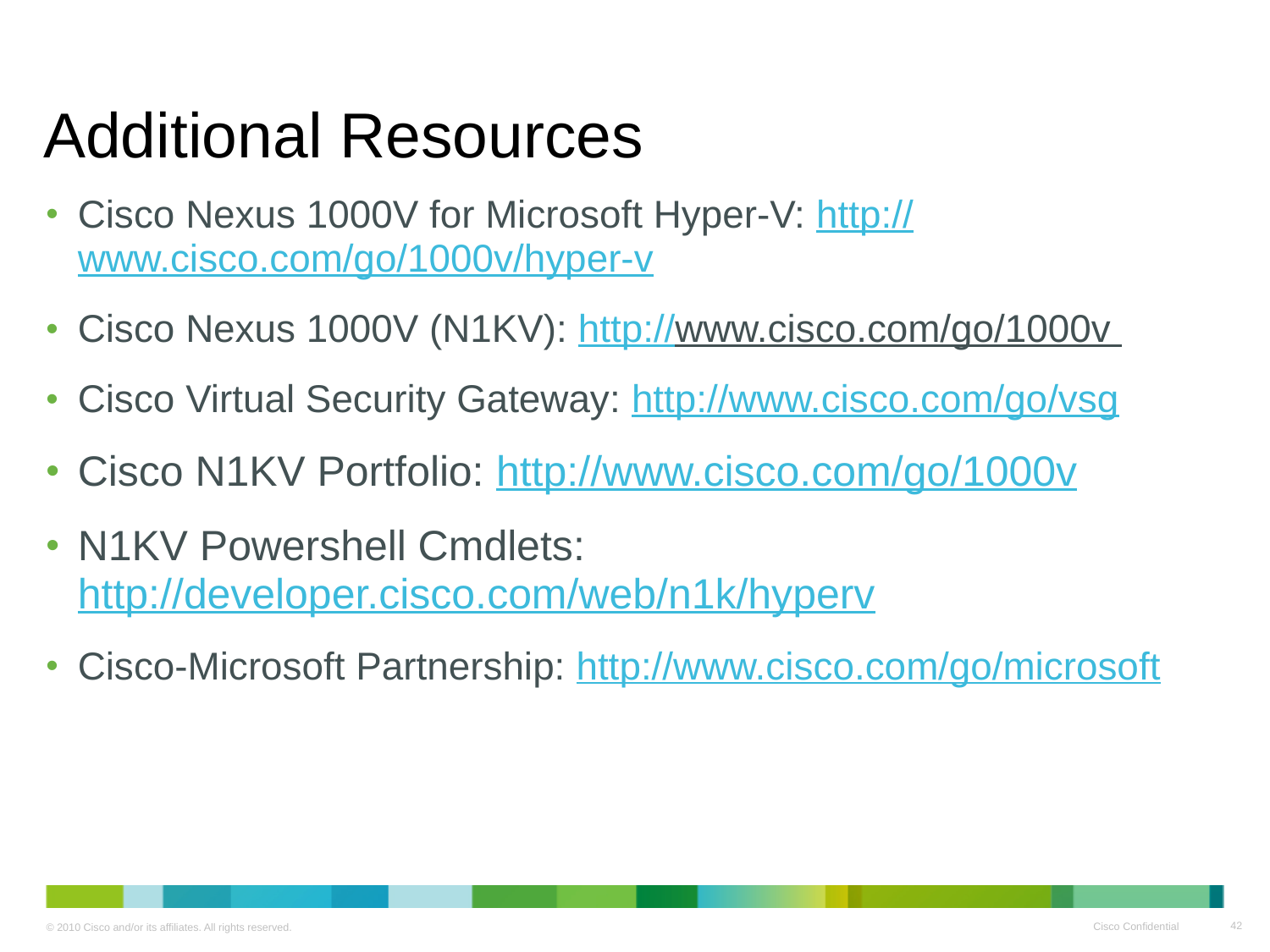

# Additional Resources
Cisco Nexus 1000V for Microsoft Hyper-V: http://www.cisco.com/go/1000v/hyper-v
Cisco Nexus 1000V (N1KV): http://www.cisco.com/go/1000v
Cisco Virtual Security Gateway: http://www.cisco.com/go/vsg
Cisco N1KV Portfolio: http://www.cisco.com/go/1000v
N1KV Powershell Cmdlets: http://developer.cisco.com/web/n1k/hyperv
Cisco-Microsoft Partnership: http://www.cisco.com/go/microsoft